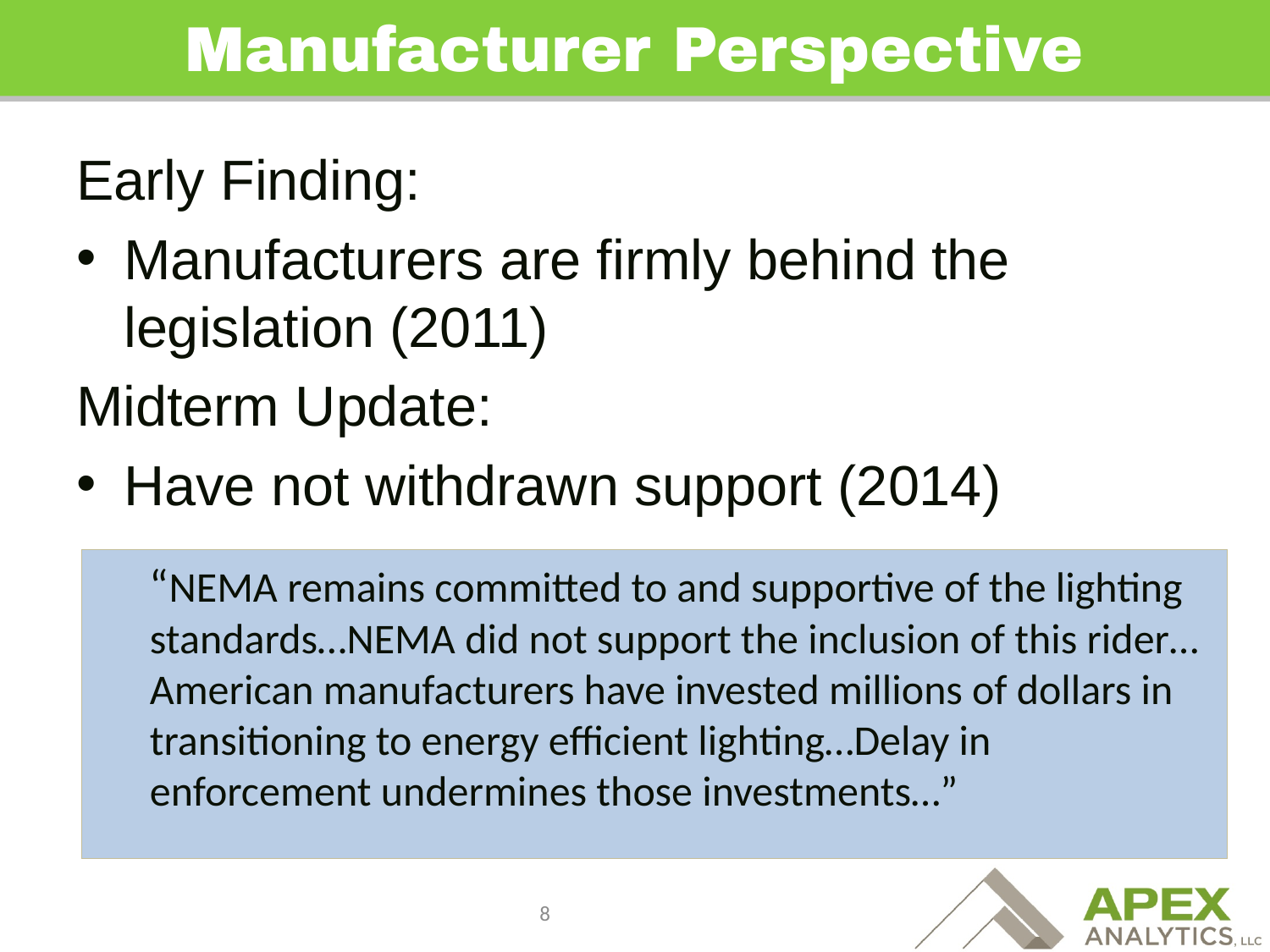

# Manufacturer Perspective
Early Finding:
Manufacturers are firmly behind the legislation (2011)
Midterm Update:
Have not withdrawn support (2014)

“NEMA remains committed to and supportive of the lighting standards…NEMA did not support the inclusion of this rider…American manufacturers have invested millions of dollars in transitioning to energy efficient lighting…Delay in enforcement undermines those investments…”

8